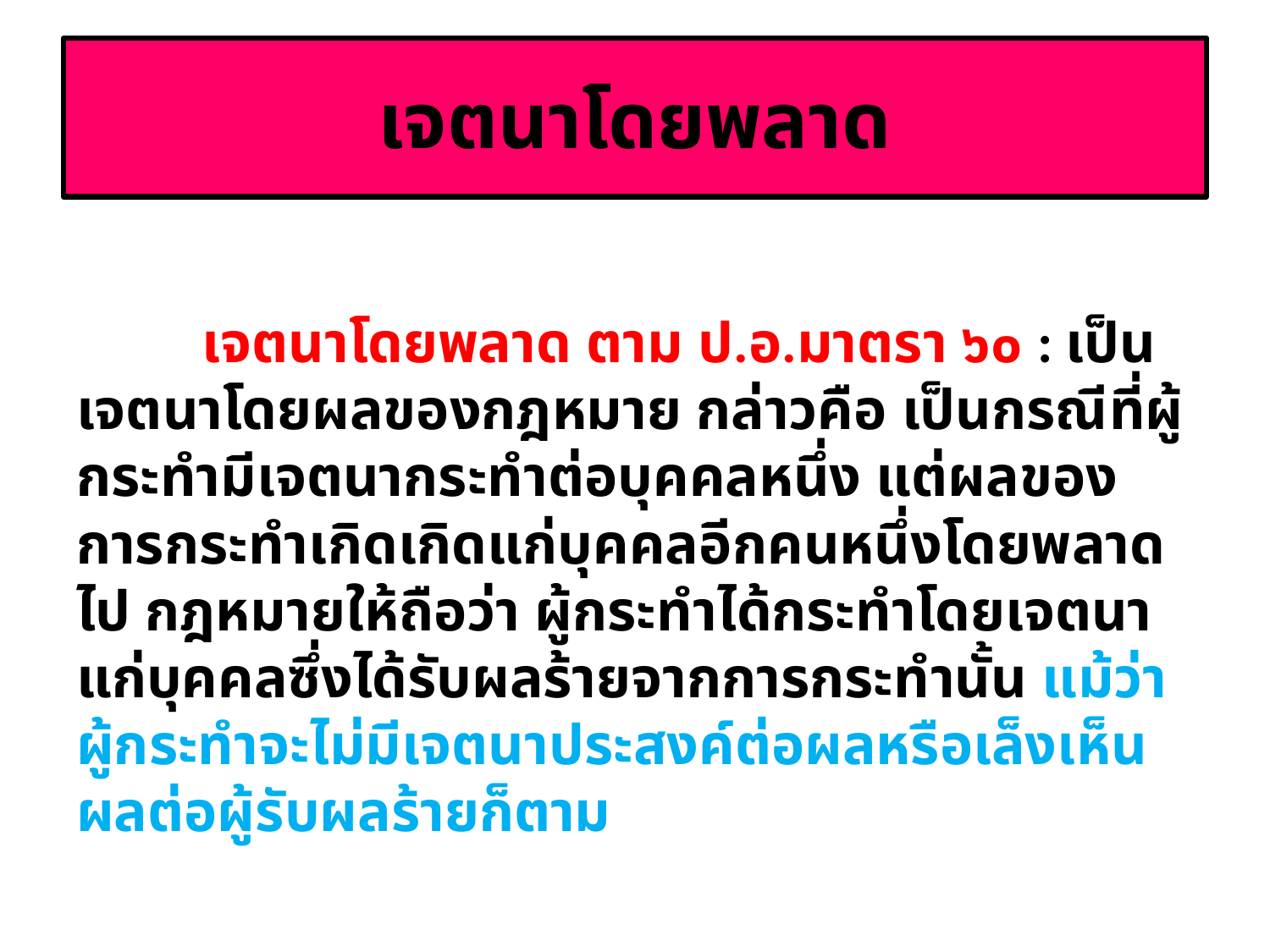

# เจตนาโดยพลาด

	เจตนาโดยพลาด ตาม ป.อ.มาตรา ๖๐ : เป็นเจตนาโดยผลของกฎหมาย กล่าวคือ เป็นกรณีที่ผู้กระทำมีเจตนากระทำต่อบุคคลหนึ่ง แต่ผลของการกระทำเกิดเกิดแก่บุคคลอีกคนหนึ่งโดยพลาดไป กฎหมายให้ถือว่า ผู้กระทำได้กระทำโดยเจตนาแก่บุคคลซึ่งได้รับผลร้ายจากการกระทำนั้น แม้ว่าผู้กระทำจะไม่มีเจตนาประสงค์ต่อผลหรือเล็งเห็นผลต่อผู้รับผลร้ายก็ตาม